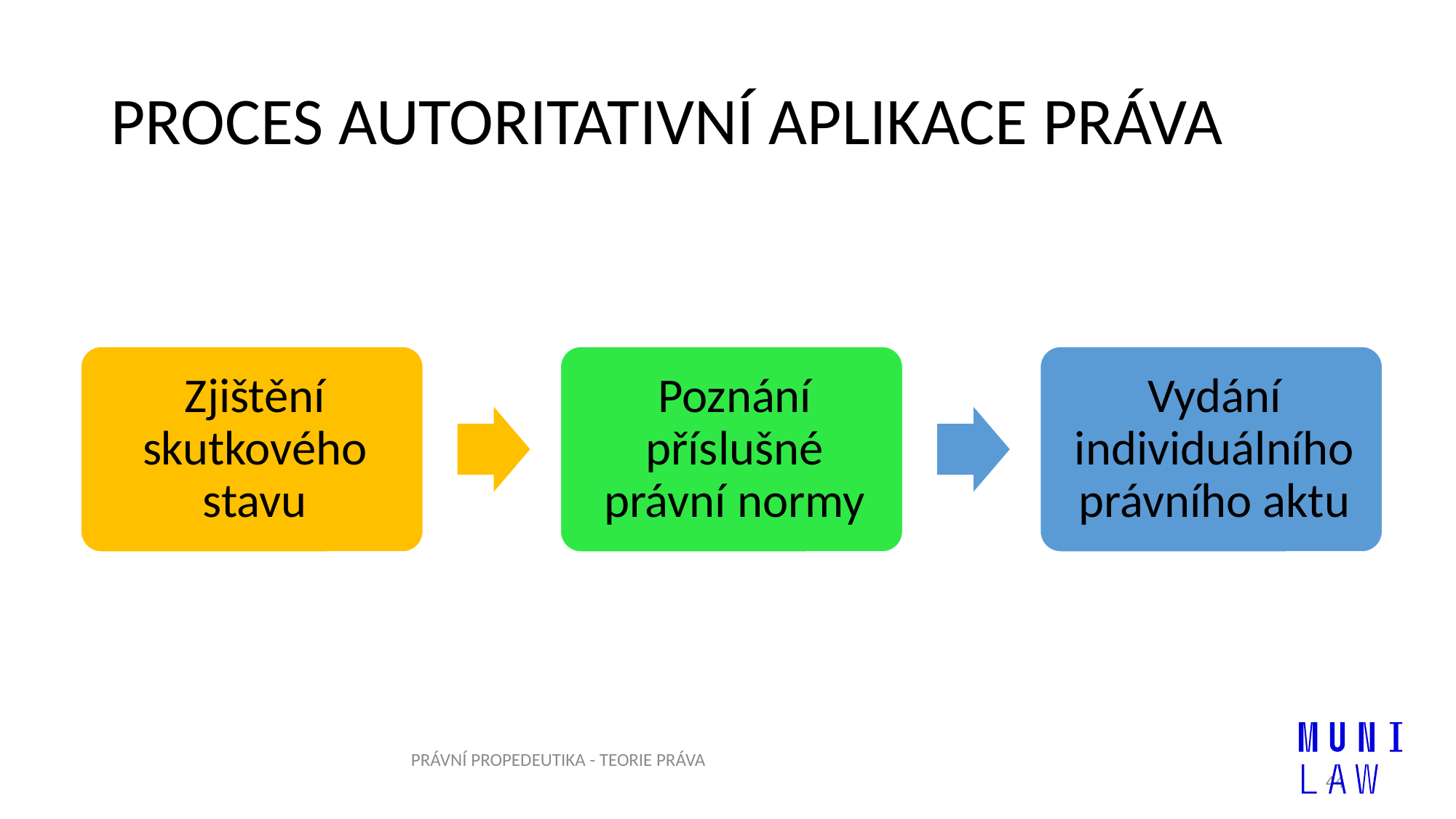

# PROCES AUTORITATIVNÍ APLIKACE PRÁVA
Zjištění skutkového stavu

Poznání příslušné právní normy

Vydání individuálního právního aktu
PRÁVNÍ PROPEDEUTIKA - TEORIE PRÁVA
44